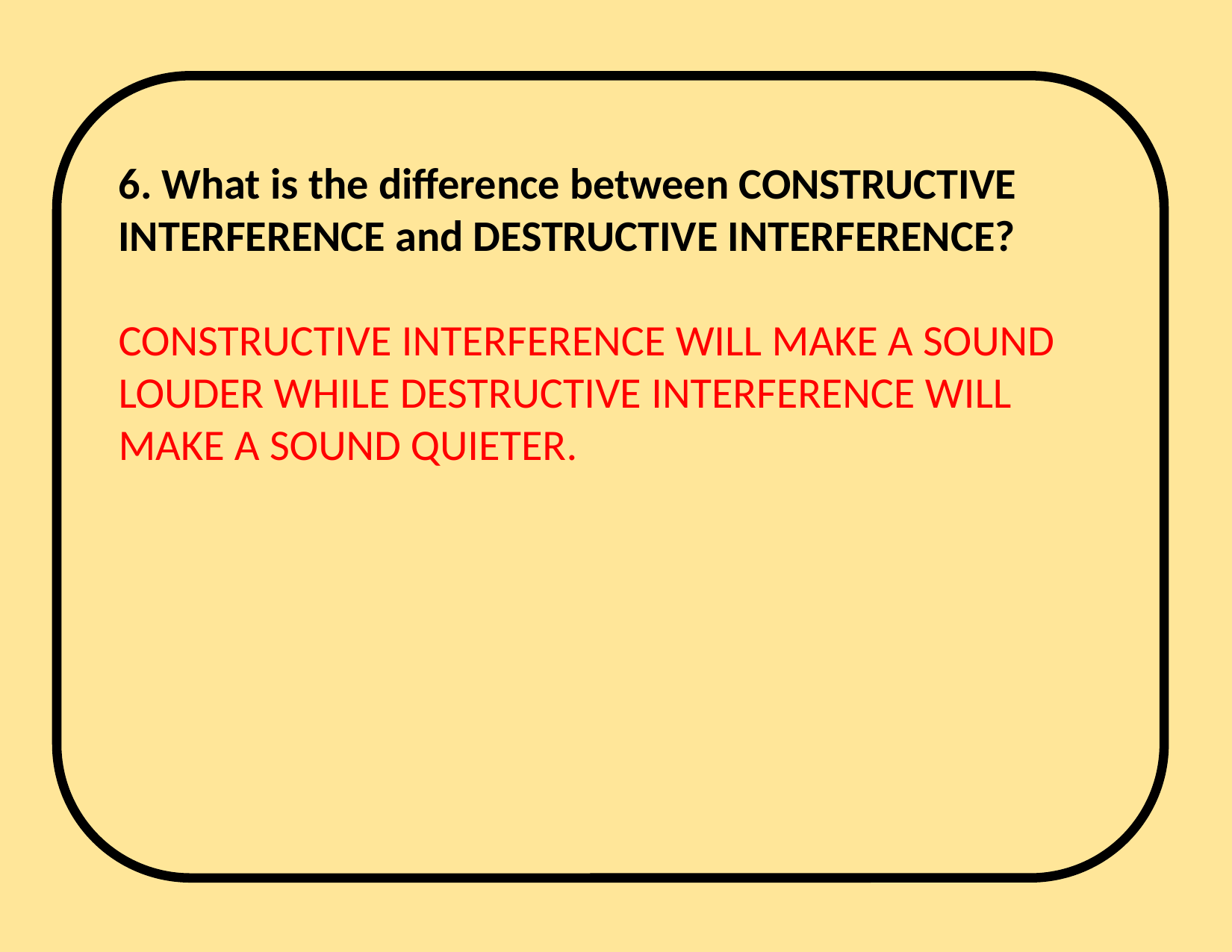

6. What is the difference between CONSTRUCTIVE INTERFERENCE and DESTRUCTIVE INTERFERENCE?

CONSTRUCTIVE INTERFERENCE WILL MAKE A SOUND LOUDER WHILE DESTRUCTIVE INTERFERENCE WILL MAKE A SOUND QUIETER.